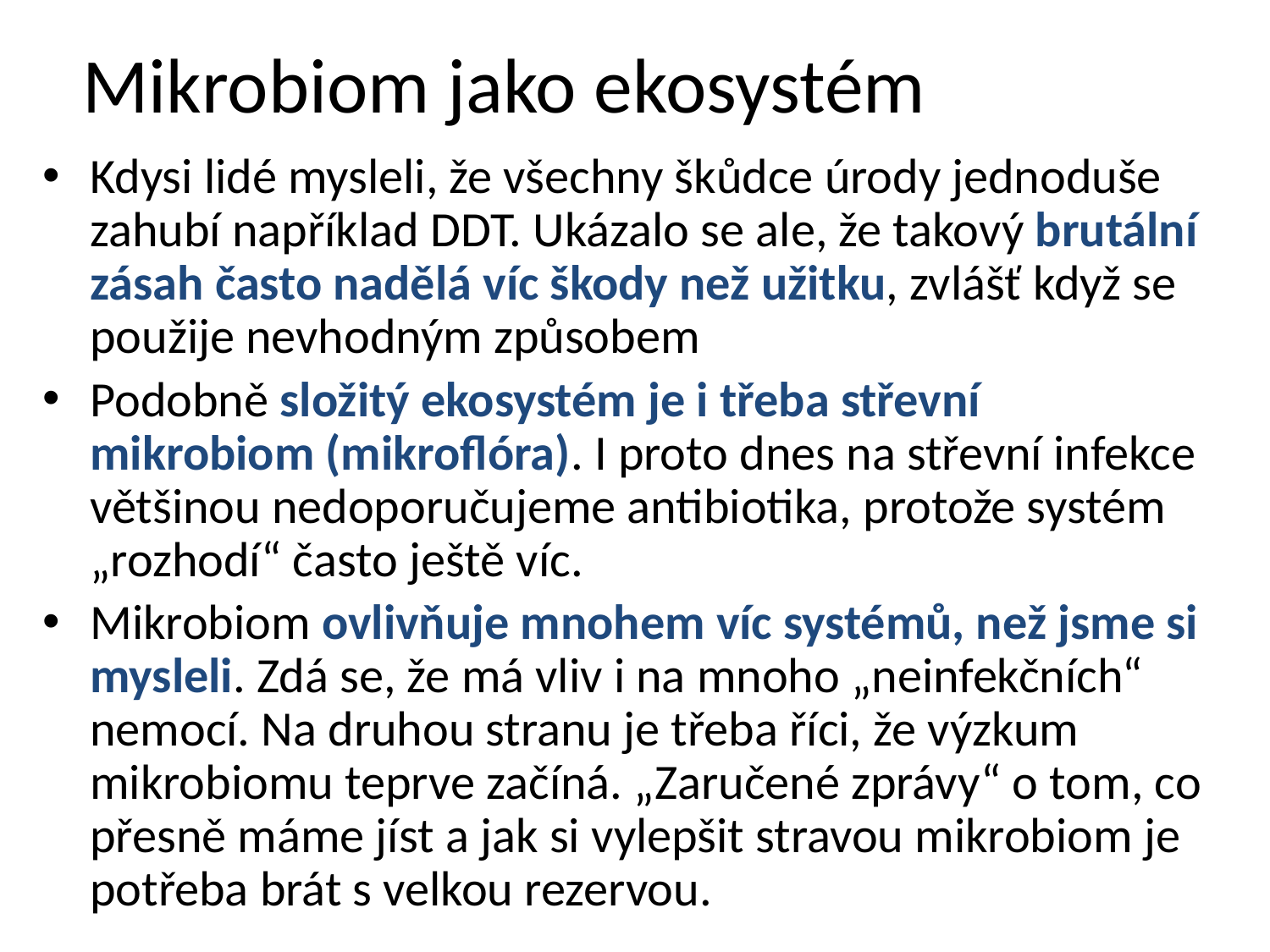

# Mikrobiom jako ekosystém
Kdysi lidé mysleli, že všechny škůdce úrody jednoduše zahubí například DDT. Ukázalo se ale, že takový brutální zásah často nadělá víc škody než užitku, zvlášť když se použije nevhodným způsobem
Podobně složitý ekosystém je i třeba střevní mikrobiom (mikroflóra). I proto dnes na střevní infekce většinou nedoporučujeme antibiotika, protože systém „rozhodí“ často ještě víc.
Mikrobiom ovlivňuje mnohem víc systémů, než jsme si mysleli. Zdá se, že má vliv i na mnoho „neinfekčních“ nemocí. Na druhou stranu je třeba říci, že výzkum mikrobiomu teprve začíná. „Zaručené zprávy“ o tom, co přesně máme jíst a jak si vylepšit stravou mikrobiom je potřeba brát s velkou rezervou.